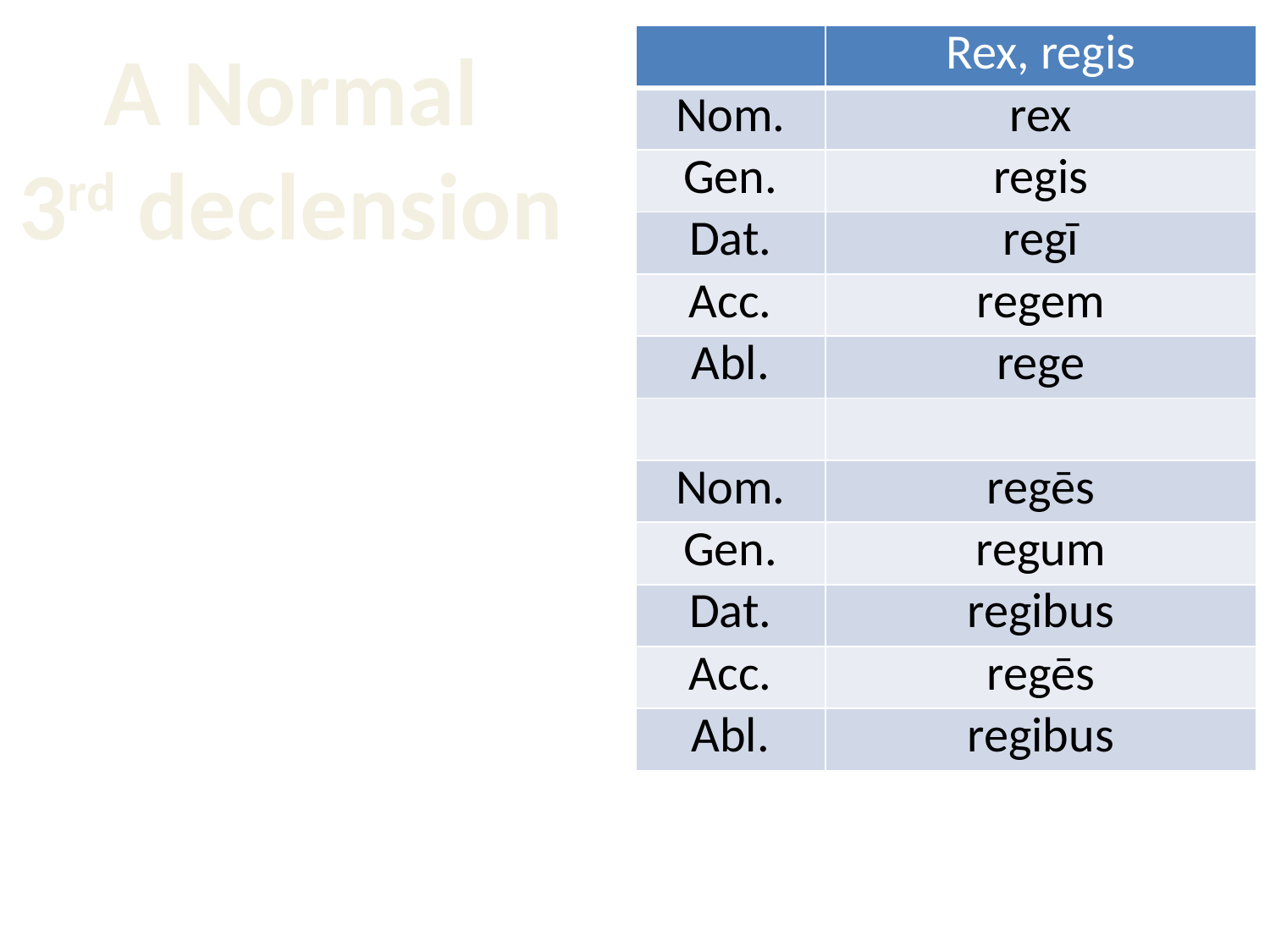

A Normal
3rd declension
|  | Rex, regis |
| --- | --- |
| Nom. | rex |
| Gen. | regis |
| Dat. | regī |
| Acc. | regem |
| Abl. | rege |
|  |  |
| Nom. | regēs |
| Gen. | regum |
| Dat. | regibus |
| Acc. | regēs |
| Abl. | regibus |